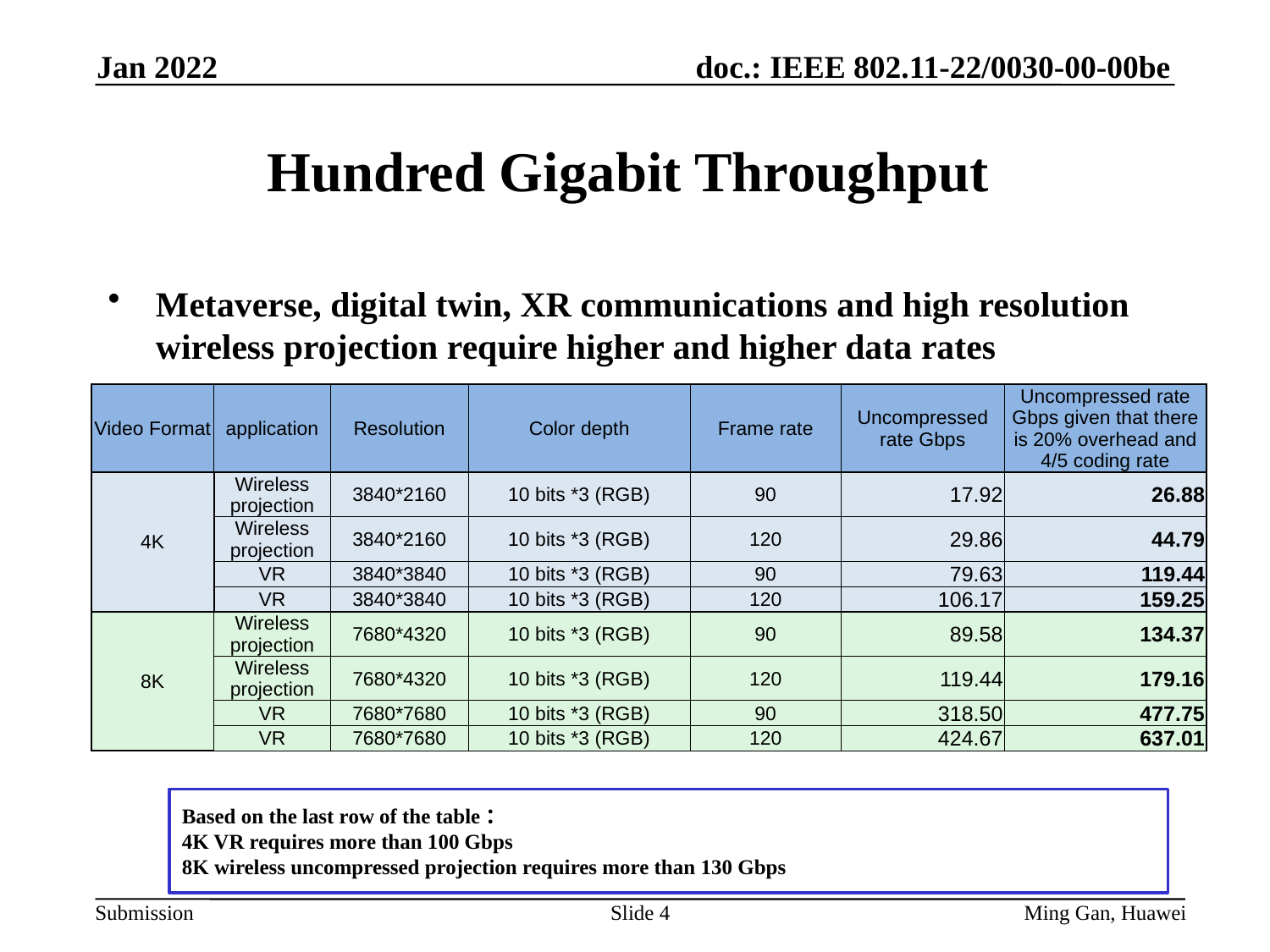

Jan 2022
# Hundred Gigabit Throughput
Metaverse, digital twin, XR communications and high resolution wireless projection require higher and higher data rates

| Video Format | application | Resolution | Color depth | Frame rate | Uncompressed rate Gbps | Uncompressed rate Gbps given that there is 20% overhead and 4/5 coding rate |
| --- | --- | --- | --- | --- | --- | --- |
| 4K | Wireless projection | 3840\*2160 | 10 bits \*3 (RGB) | 90 | 17.92 | 26.88 |
|  | Wireless projection | 3840\*2160 | 10 bits \*3 (RGB) | 120 | 29.86 | 44.79 |
|  | VR | 3840\*3840 | 10 bits \*3 (RGB) | 90 | 79.63 | 119.44 |
|  | VR | 3840\*3840 | 10 bits \*3 (RGB) | 120 | 106.17 | 159.25 |
| 8K | Wireless projection | 7680\*4320 | 10 bits \*3 (RGB) | 90 | 89.58 | 134.37 |
|  | Wireless projection | 7680\*4320 | 10 bits \*3 (RGB) | 120 | 119.44 | 179.16 |
|  | VR | 7680\*7680 | 10 bits \*3 (RGB) | 90 | 318.50 | 477.75 |
|  | VR | 7680\*7680 | 10 bits \*3 (RGB) | 120 | 424.67 | 637.01 |
Based on the last row of the table：
4K VR requires more than 100 Gbps
8K wireless uncompressed projection requires more than 130 Gbps
Slide 4
Ming Gan, Huawei